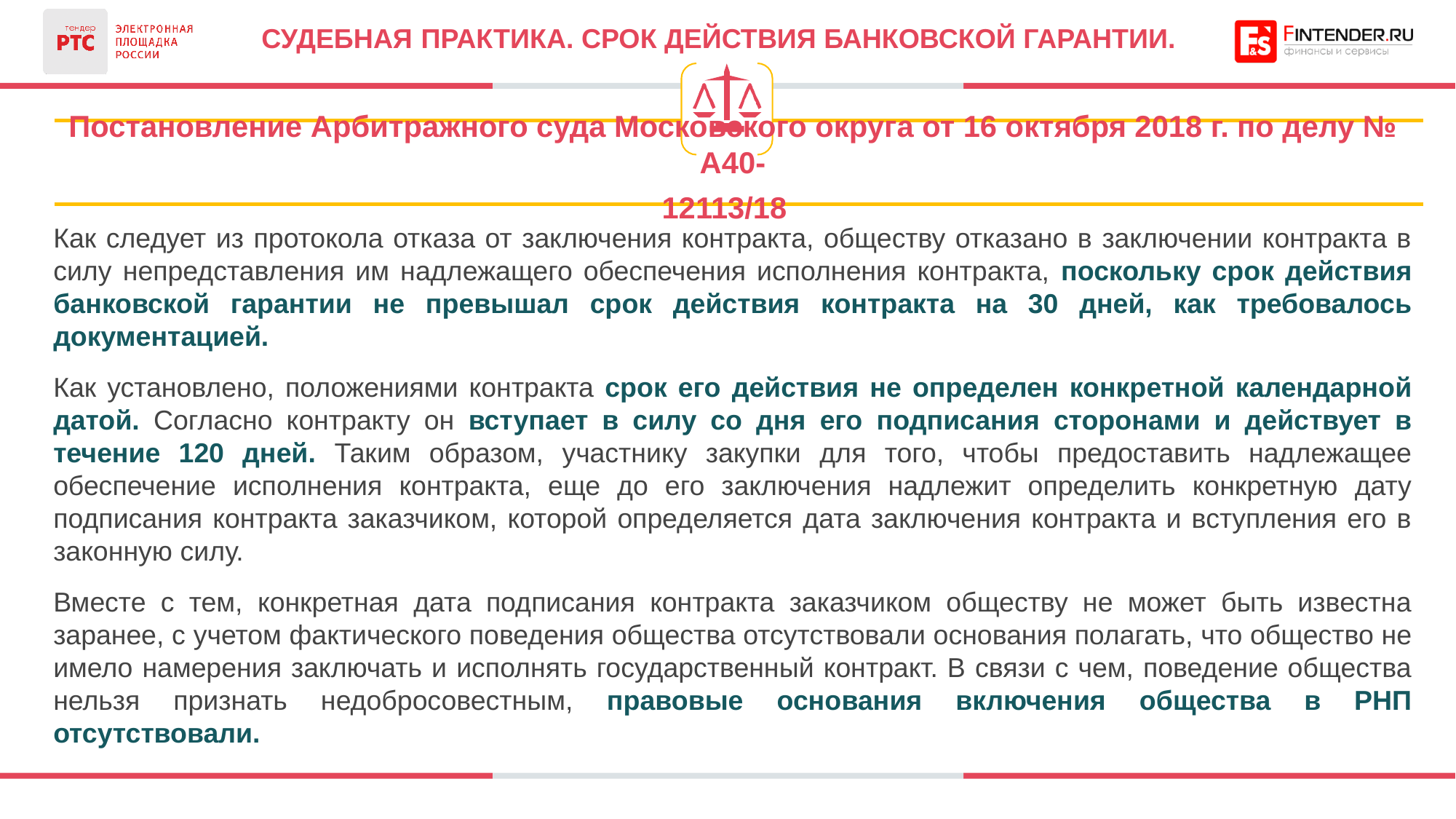

# СУДЕБНАЯ ПРАКТИКА. СРОК ДЕЙСТВИЯ БАНКОВСКОЙ ГАРАНТИИ.

Постановление Арбитражного суда Московского округа от 16 октября 2018 г. по делу № А40-
12113/18

Как следует из протокола отказа от заключения контракта, обществу отказано в заключении контракта в силу непредставления им надлежащего обеспечения исполнения контракта, поскольку срок действия банковской гарантии не превышал срок действия контракта на 30 дней, как требовалось документацией.
Как установлено, положениями контракта срок его действия не определен конкретной календарной датой. Согласно контракту он вступает в силу со дня его подписания сторонами и действует в течение 120 дней. Таким образом, участнику закупки для того, чтобы предоставить надлежащее обеспечение исполнения контракта, еще до его заключения надлежит определить конкретную дату подписания контракта заказчиком, которой определяется дата заключения контракта и вступления его в законную силу.
Вместе с тем, конкретная дата подписания контракта заказчиком обществу не может быть известна заранее, с учетом фактического поведения общества отсутствовали основания полагать, что общество не имело намерения заключать и исполнять государственный контракт. В связи с чем, поведение общества нельзя признать недобросовестным, правовые основания включения общества в РНП отсутствовали.